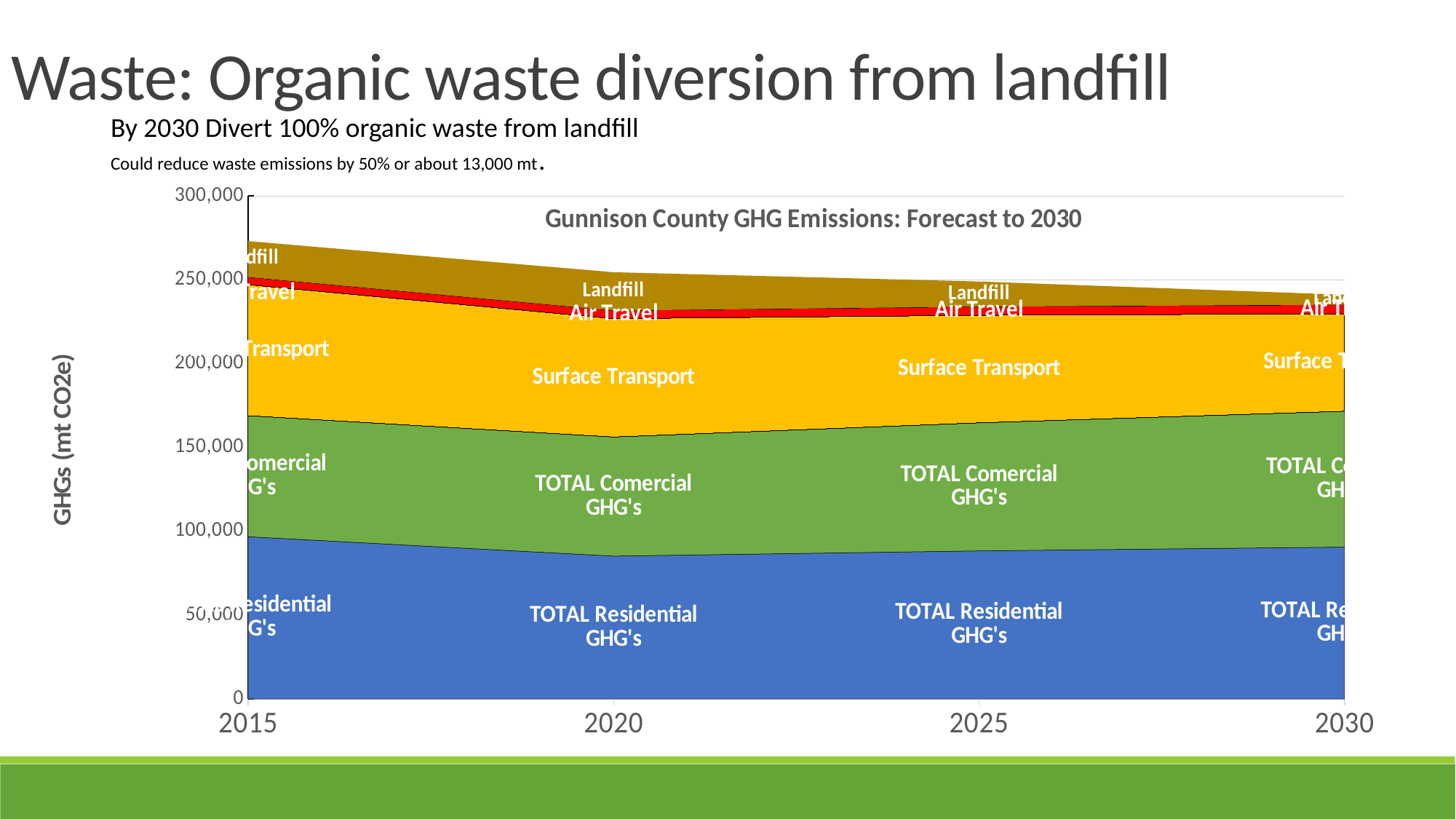

Waste: Organic waste diversion from landfill
By 2030 Divert 100% organic waste from landfill
Could reduce waste emissions by 50% or about 13,000 mt.

### Chart: Gunnison County GHG Emissions: Forecast to 2030

| Category | TOTAL Residential GHG's | TOTAL Comercial GHG's | Surface Transport | Air Travel | Landfill |
|---|---|---|---|---|---|
| 2015 | 96804.60697736431 | 72214.43094137708 | 78127.59584214576 | 4523.816629409498 | 21495.0 |
| 2020 | 85230.41316112403 | 71052.98784432294 | 70621.83323929213 | 4816.474442980867 | 22885.569118522762 |
| 2025 | 88365.76598058414 | 76381.03157890553 | 64156.64162627252 | 5147.705189176729 | 15015.636865889906 |
| 2030 | 90605.72210123629 | 81080.12051564059 | 58071.9765036165 | 5475.2317463338695 | 5926.3689117655185 |